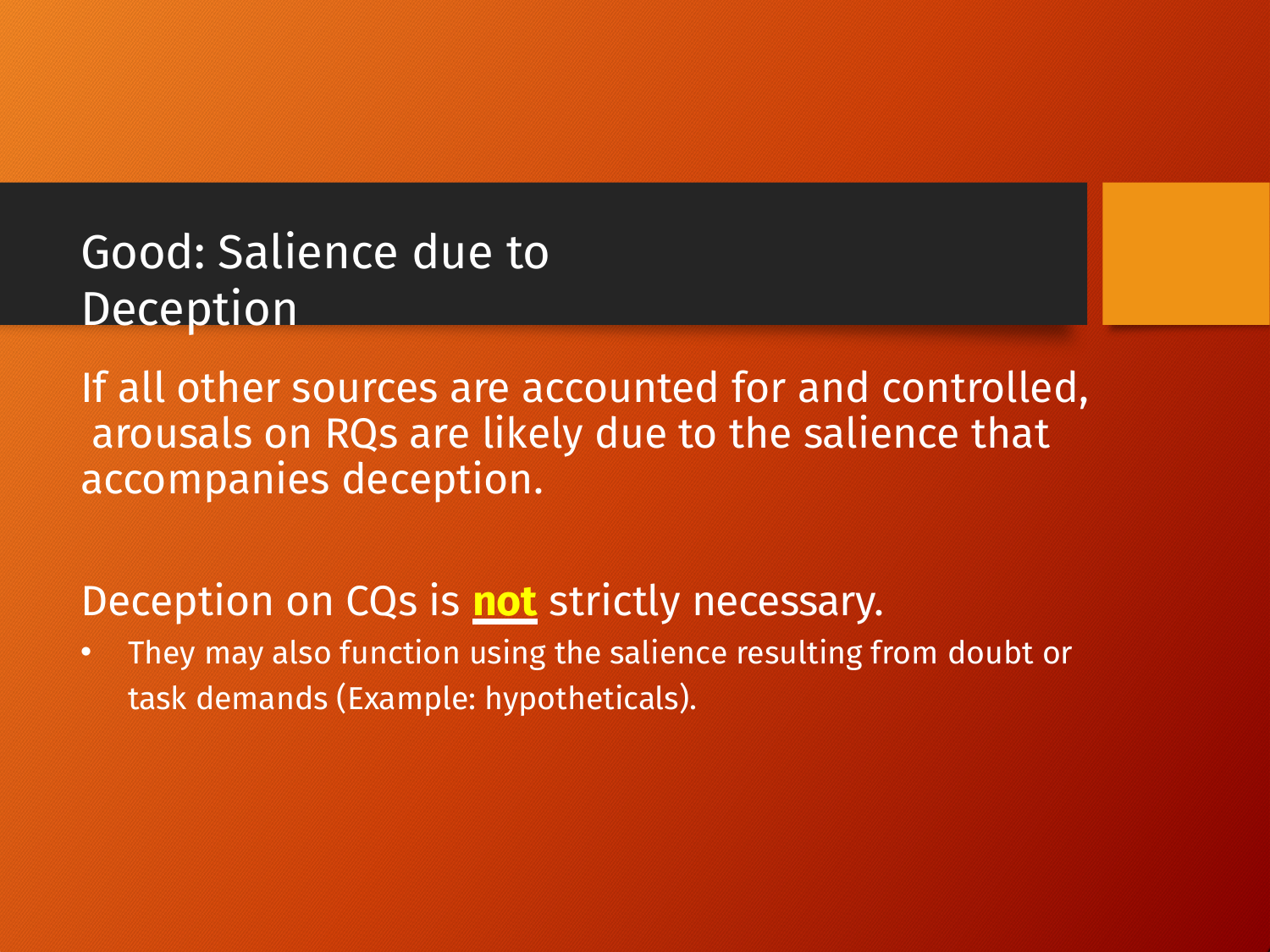

# Good: Salience due to Deception

If all other sources are accounted for and controlled,  arousals on RQs are likely due to the salience that  accompanies deception.

Deception on CQs is not strictly necessary.
They may also function using the salience resulting from doubt or task demands (Example: hypotheticals).